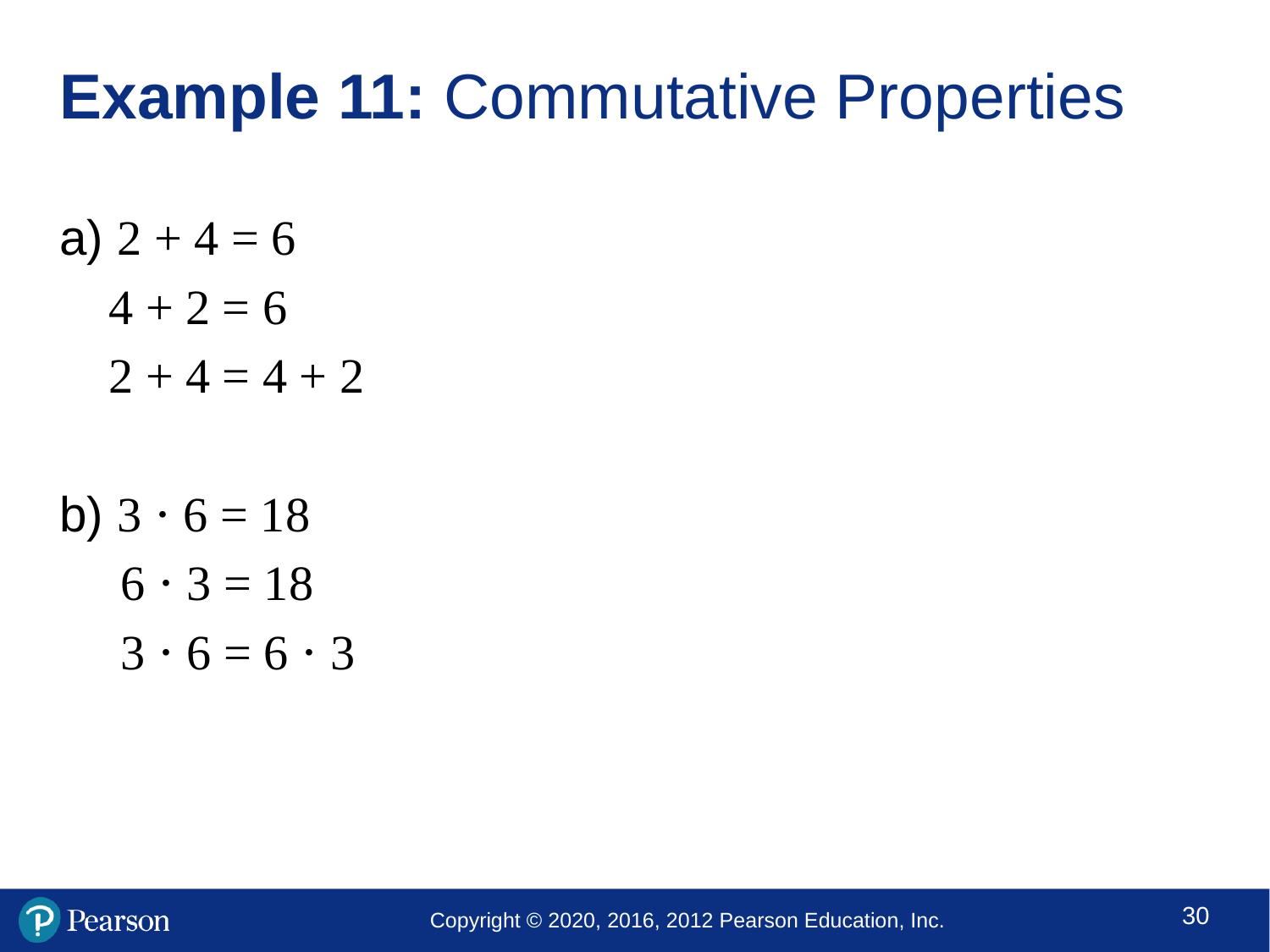

# Example 11: Commutative Properties
a) 2 + 4 = 6
    4 + 2 = 6
    2 + 4 = 4 + 2

b) 3 ⋅ 6 = 18
     6 ⋅ 3 = 18
     3 ⋅ 6 = 6 ⋅ 3